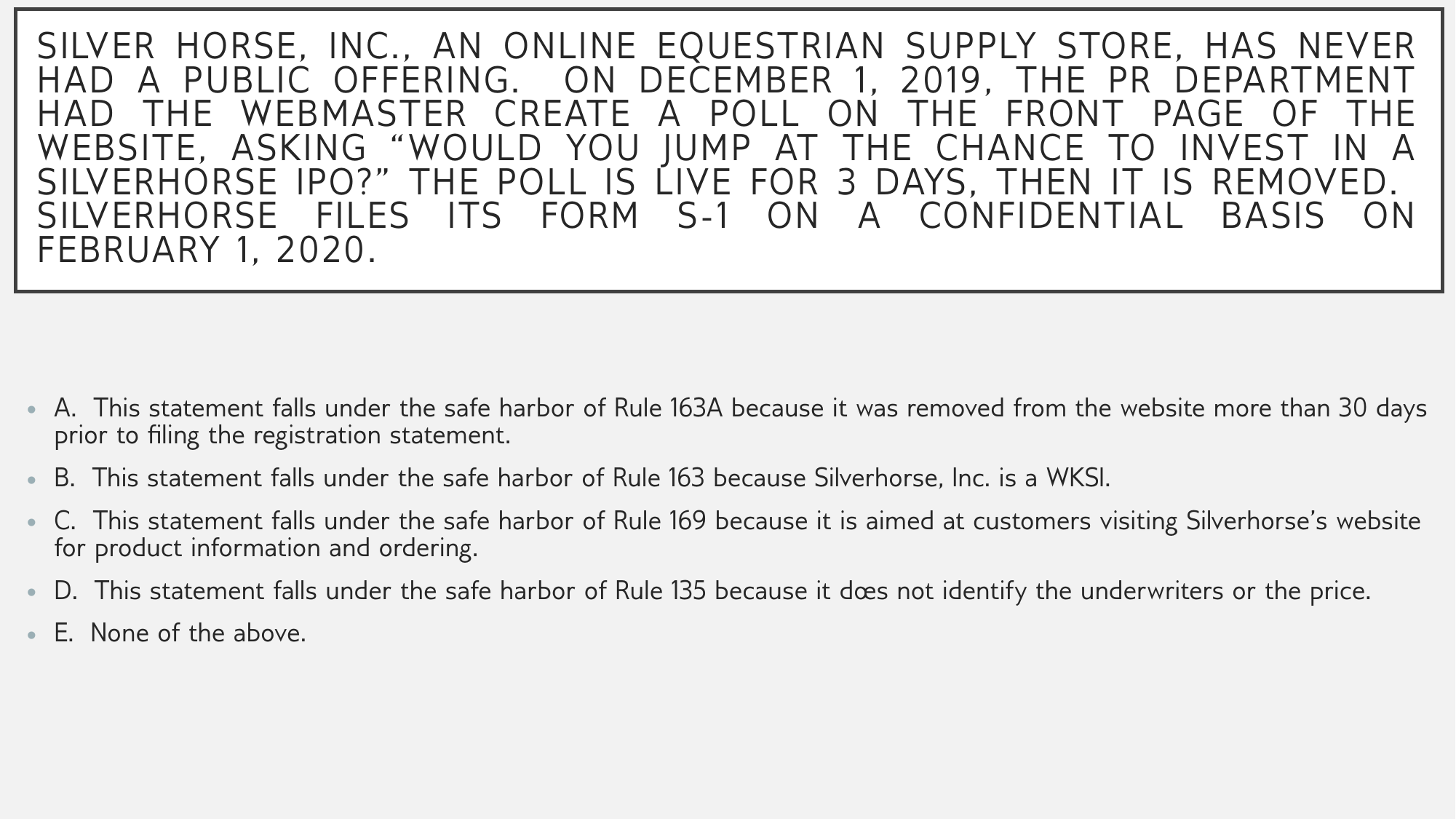

# Silver horse, inc., an online equestrian supply store, has never had a public offering.  On December 1, 2019, the PR department had the webmaster create a poll on the front page of the website, asking “would you jump at the chance to invest in a silverhorse ipo?” The poll is live for 3 days, then it is removed.  Silverhorse files its Form s-1 on a confidential basis on February 1, 2020.
A.  This statement falls under the safe harbor of Rule 163A because it was removed from the website more than 30 days prior to filing the registration statement.
B.  This statement falls under the safe harbor of Rule 163 because Silverhorse, Inc. is a WKSI.
C.  This statement falls under the safe harbor of Rule 169 because it is aimed at customers visiting Silverhorse’s website for product information and ordering.
D.  This statement falls under the safe harbor of Rule 135 because it does not identify the underwriters or the price.
E.  None of the above.